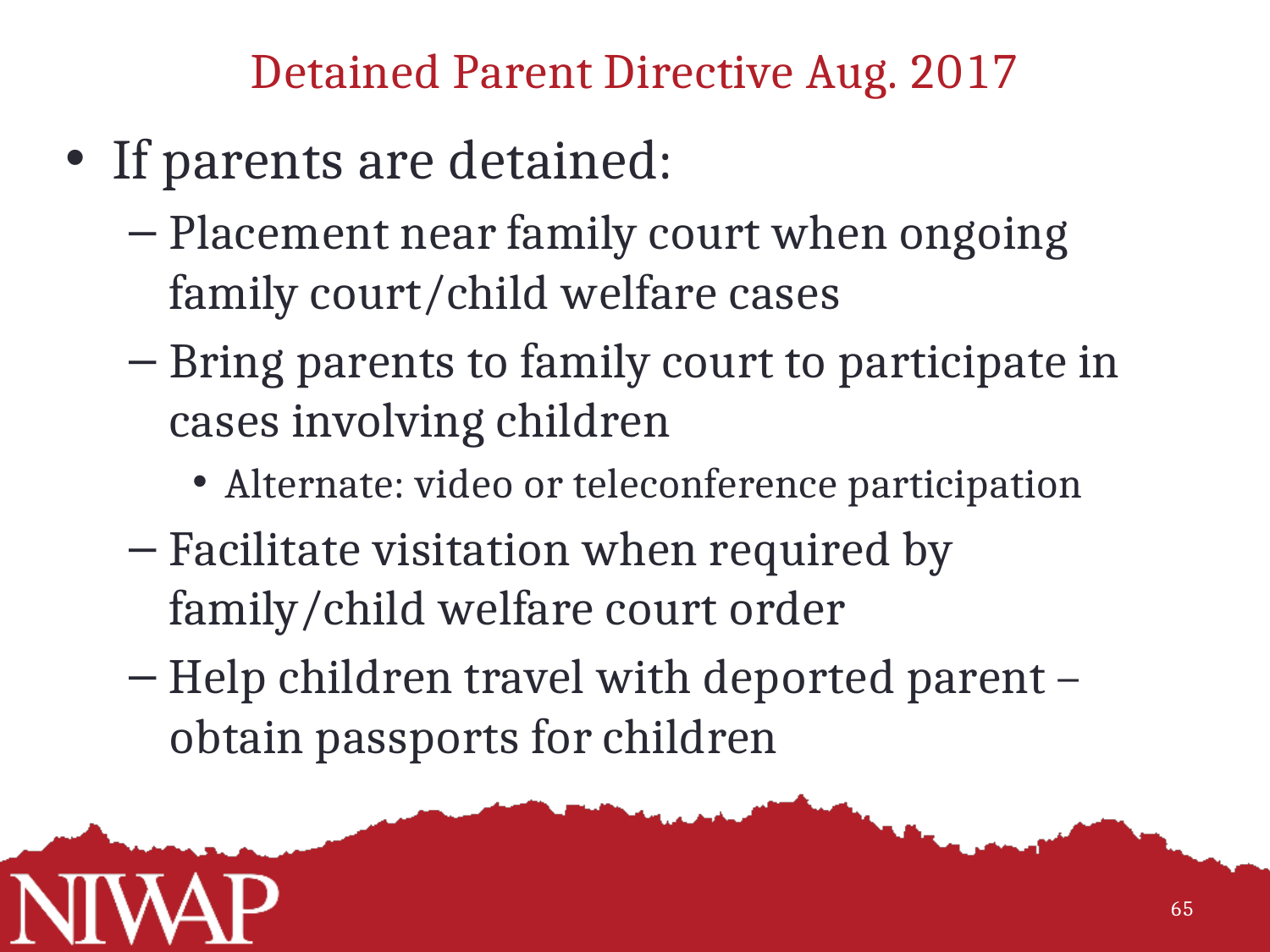

# Detained Parent Directive Aug. 2017
If parents are detained:
Placement near family court when ongoing family court/child welfare cases
Bring parents to family court to participate in cases involving children
Alternate: video or teleconference participation
Facilitate visitation when required by family/child welfare court order
Help children travel with deported parent –obtain passports for children

65